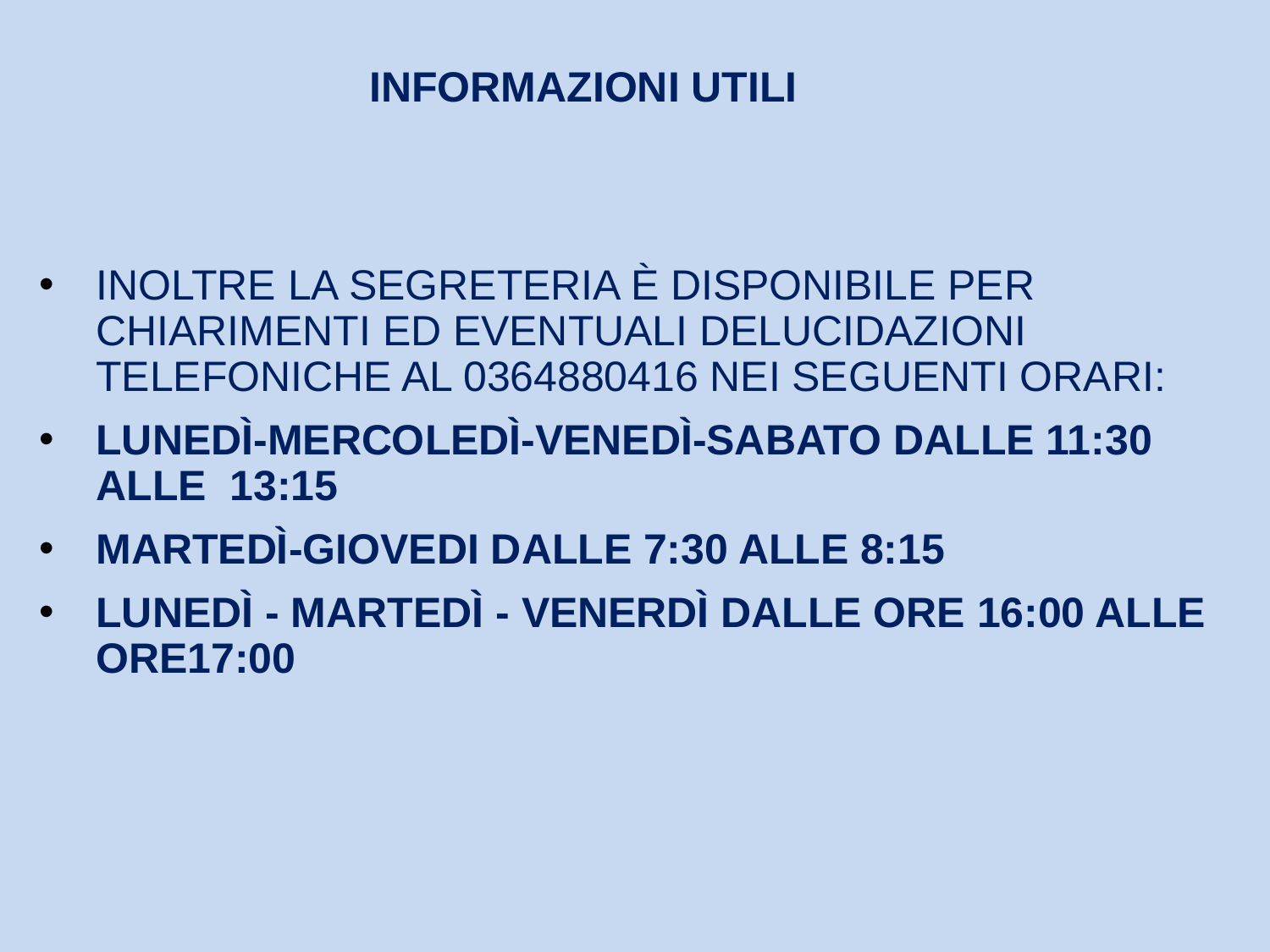

# Informazioni utili
INOLTRE LA SEGRETERIA È DISPONIBILE PER CHIARIMENTI ED EVENTUALI DELUCIDAZIONI TELEFONICHE AL 0364880416 NEI SEGUENTI ORARI:
LUNEDÌ-MERCOLEDÌ-VENEDÌ-SABATO DALLE 11:30 ALLE  13:15
MARTEDÌ-GIOVEDI DALLE 7:30 ALLE 8:15
LUNEDÌ - MARTEDÌ - VENERDÌ DALLE ORE 16:00 ALLE ORE17:00